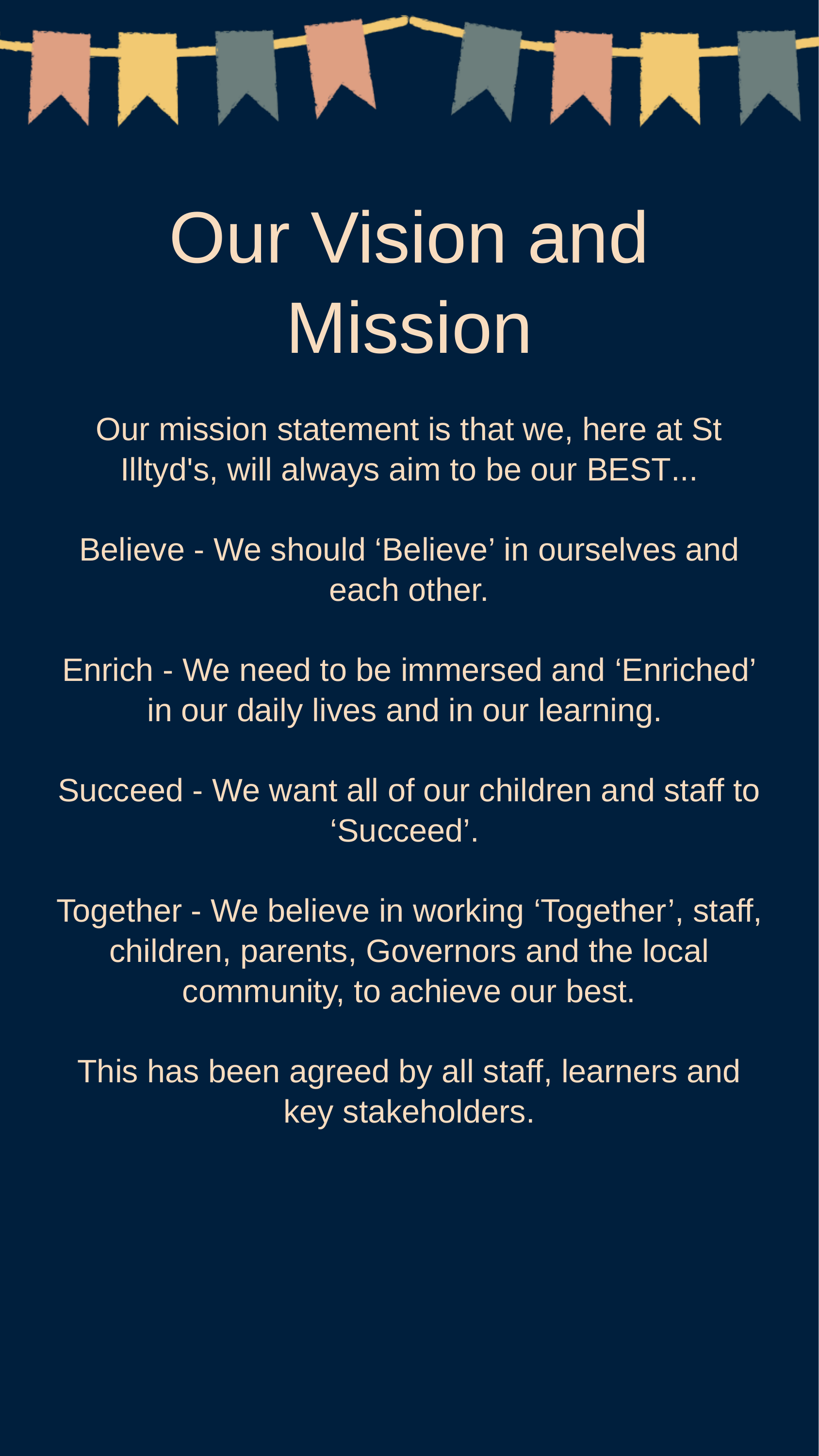

Our Vision and Mission
Our mission statement is that we, here at St Illtyd's, will always aim to be our BEST...

Believe - We should ‘Believe’ in ourselves and each other.

Enrich - We need to be immersed and ‘Enriched’ in our daily lives and in our learning.

Succeed - We want all of our children and staff to ‘Succeed’.

Together - We believe in working ‘Together’, staff, children, parents, Governors and the local community, to achieve our best.

This has been agreed by all staff, learners and key stakeholders.